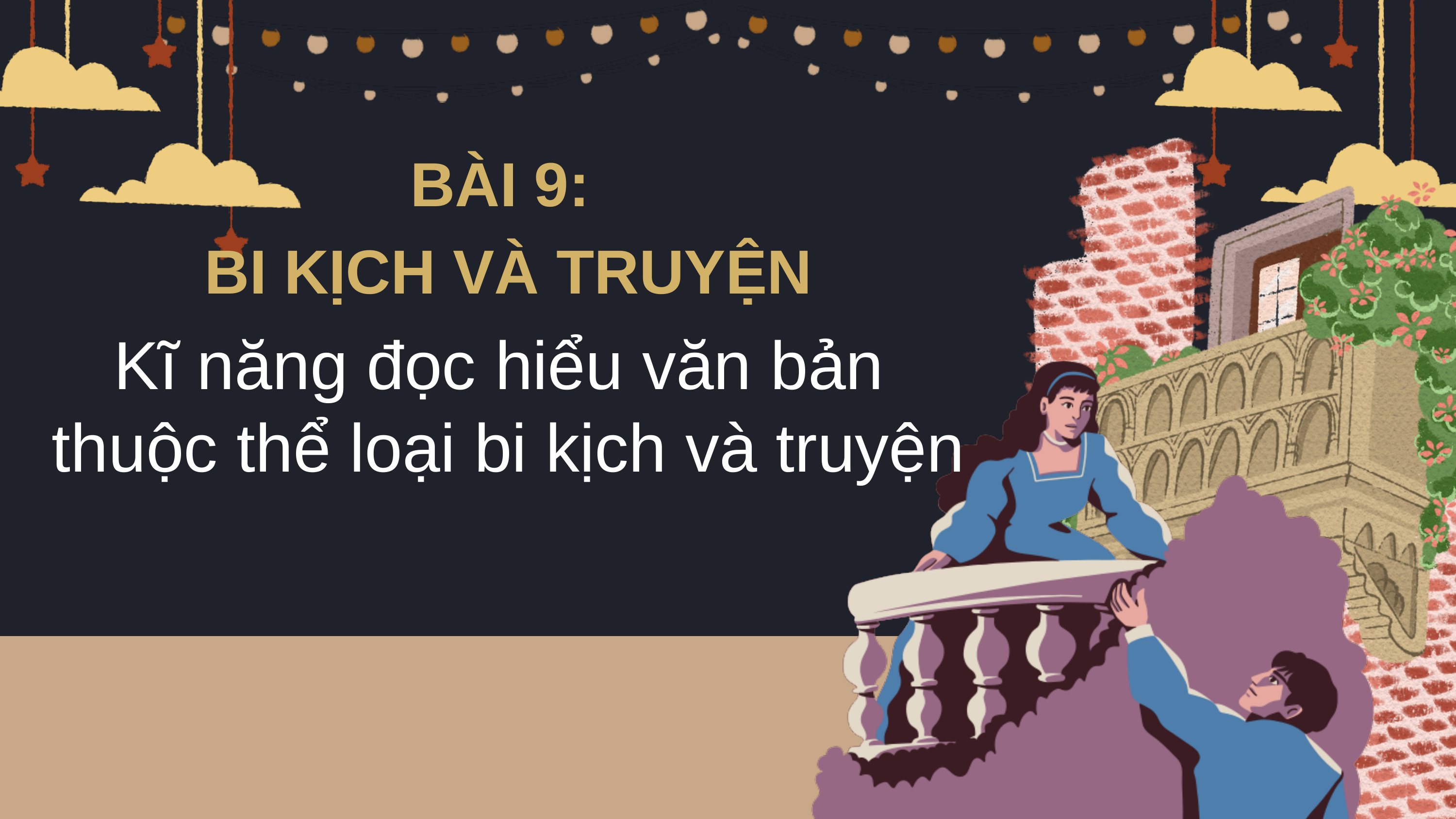

BÀI 9:
BI KỊCH VÀ TRUYỆN

Kĩ năng đọc hiểu văn bản
thuộc thể loại bi kịch và truyện